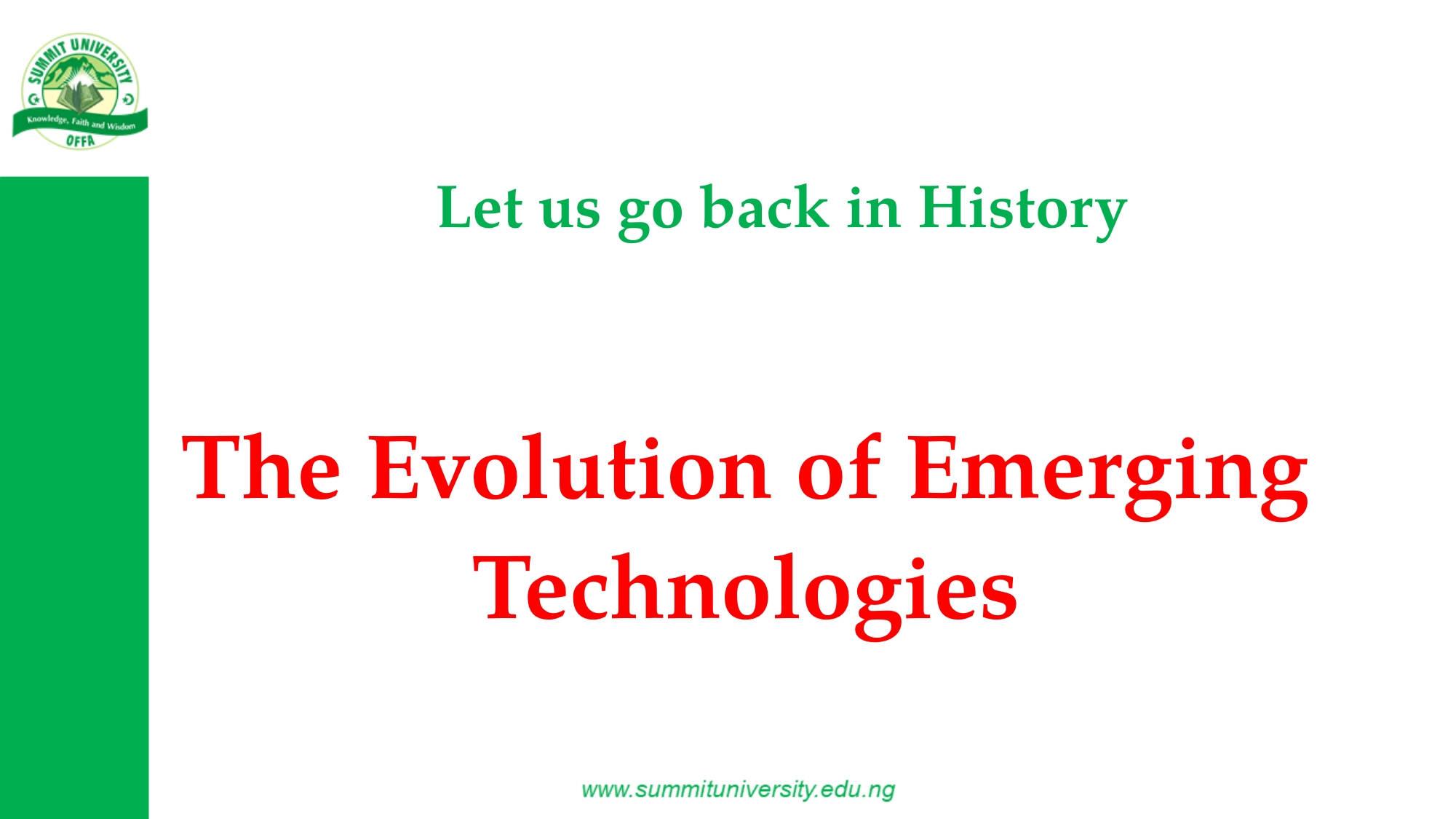

# Let us go back in History
The Evolution of Emerging Technologies